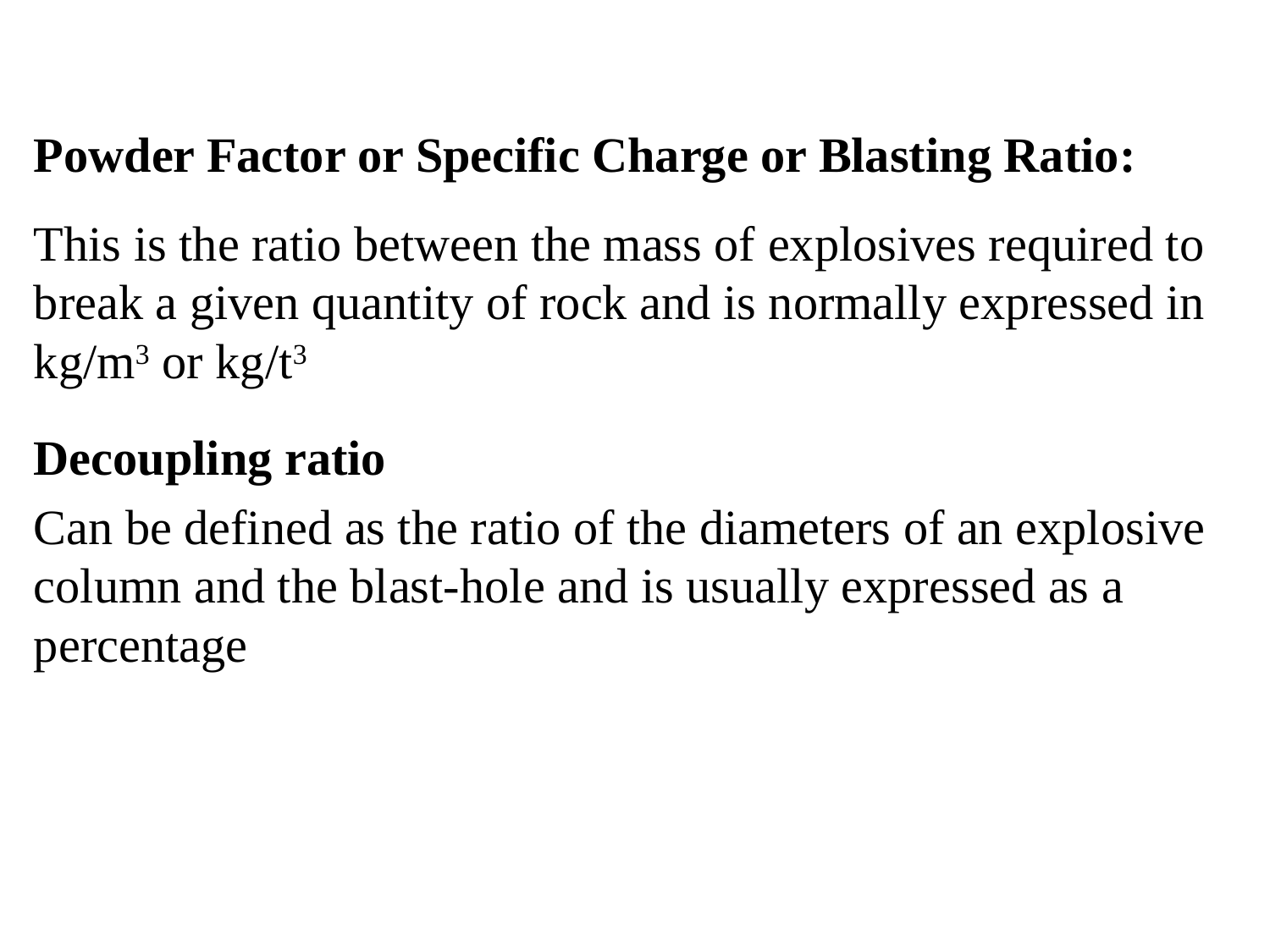

Powder Factor or Specific Charge or Blasting Ratio:

This is the ratio between the mass of explosives required to break a given quantity of rock and is normally expressed in kg/m3 or kg/t3

Decoupling ratio
Can be defined as the ratio of the diameters of an explosive column and the blast-hole and is usually expressed as a percentage